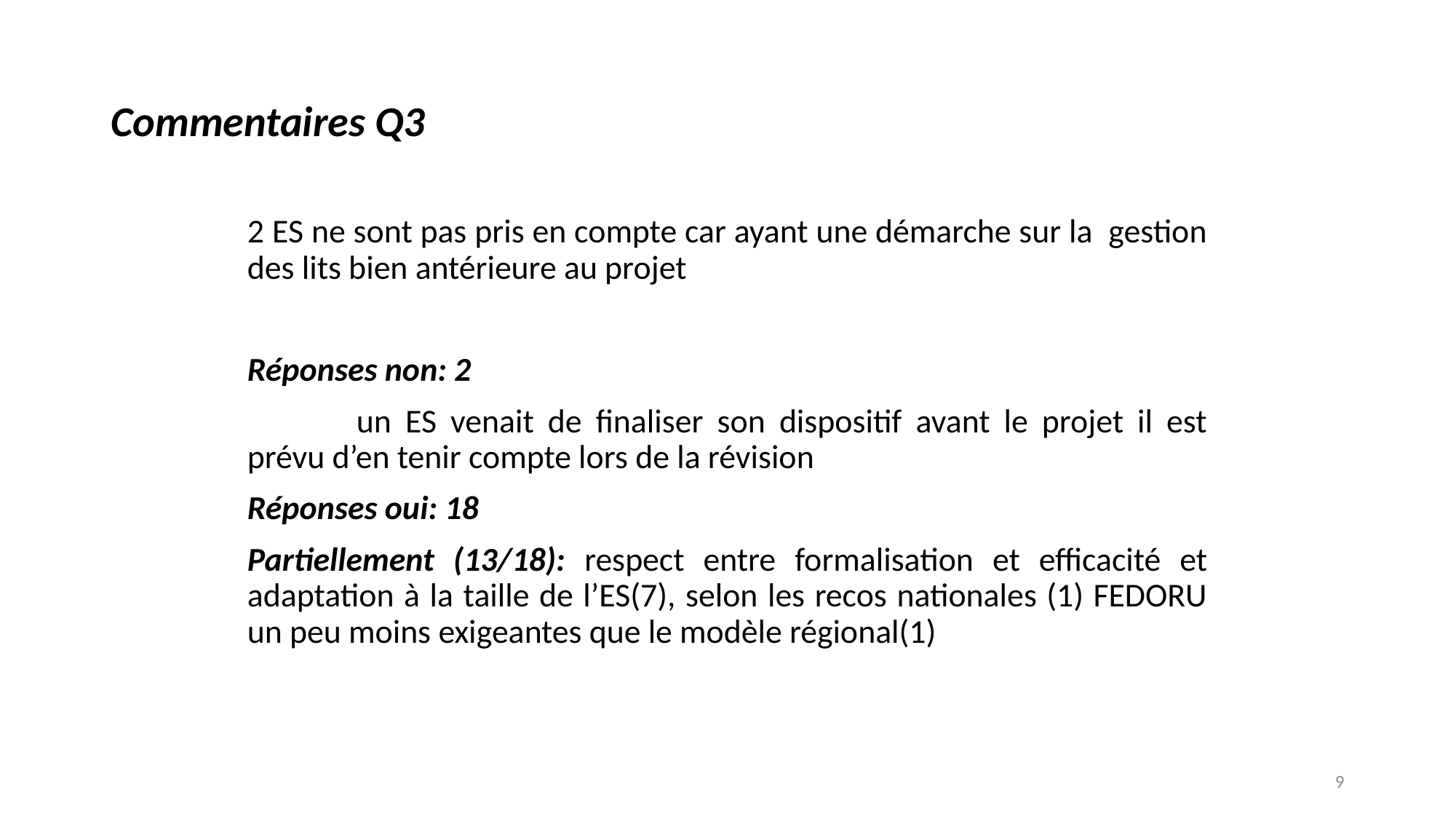

# Commentaires Q3

2 ES ne sont pas pris en compte car ayant une démarche sur la  gestion des lits bien antérieure au projet

Réponses non: 2
	un ES venait de finaliser son dispositif avant le projet il est prévu d’en tenir compte lors de la révision
Réponses oui: 18
Partiellement (13/18): respect entre formalisation et efficacité et adaptation à la taille de l’ES(7), selon les recos nationales (1) FEDORU un peu moins exigeantes que le modèle régional(1)
9